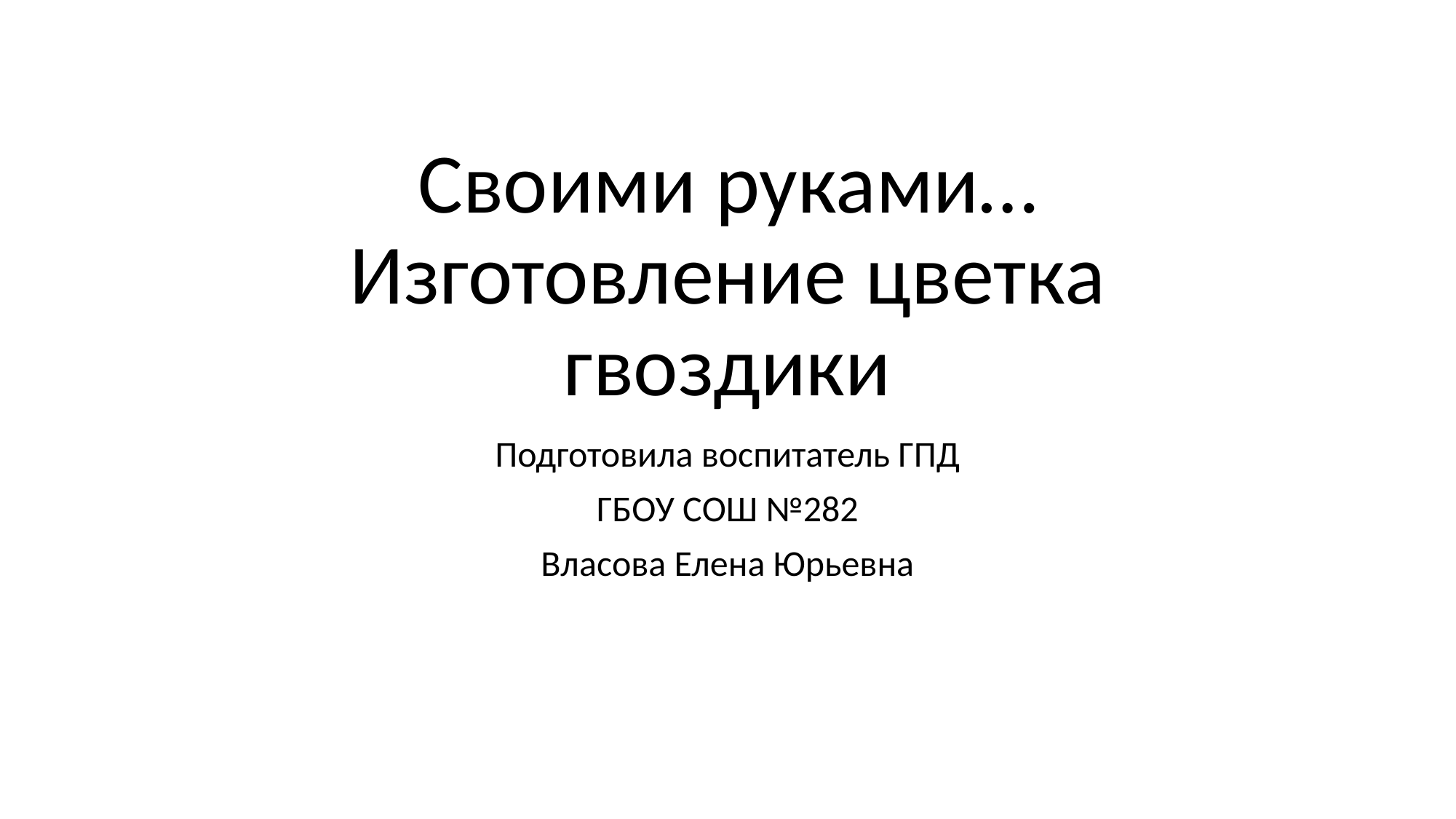

# Своими руками… Изготовление цветка гвоздики
Подготовила воспитатель ГПД
ГБОУ СОШ №282
Власова Елена Юрьевна